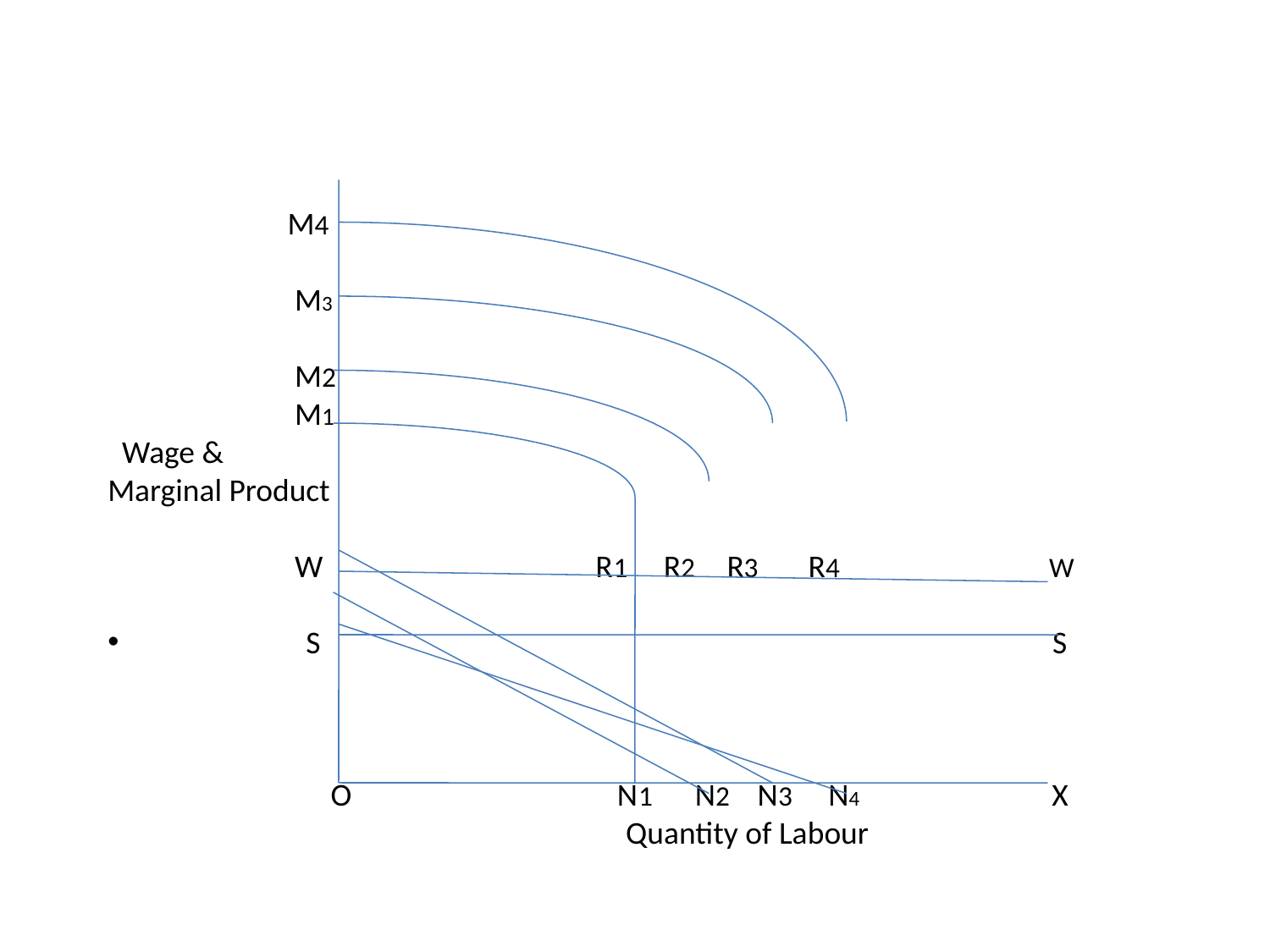

M4

                          M3

                          M2
                          M1
  Wage &
Marginal Product

                          W                                      R1     R2     R3       R4                                 W

                          S                                                                                                      S

                               O                                     N1      N2    N3     N4                                       X
                                                                        Quantity of Labour